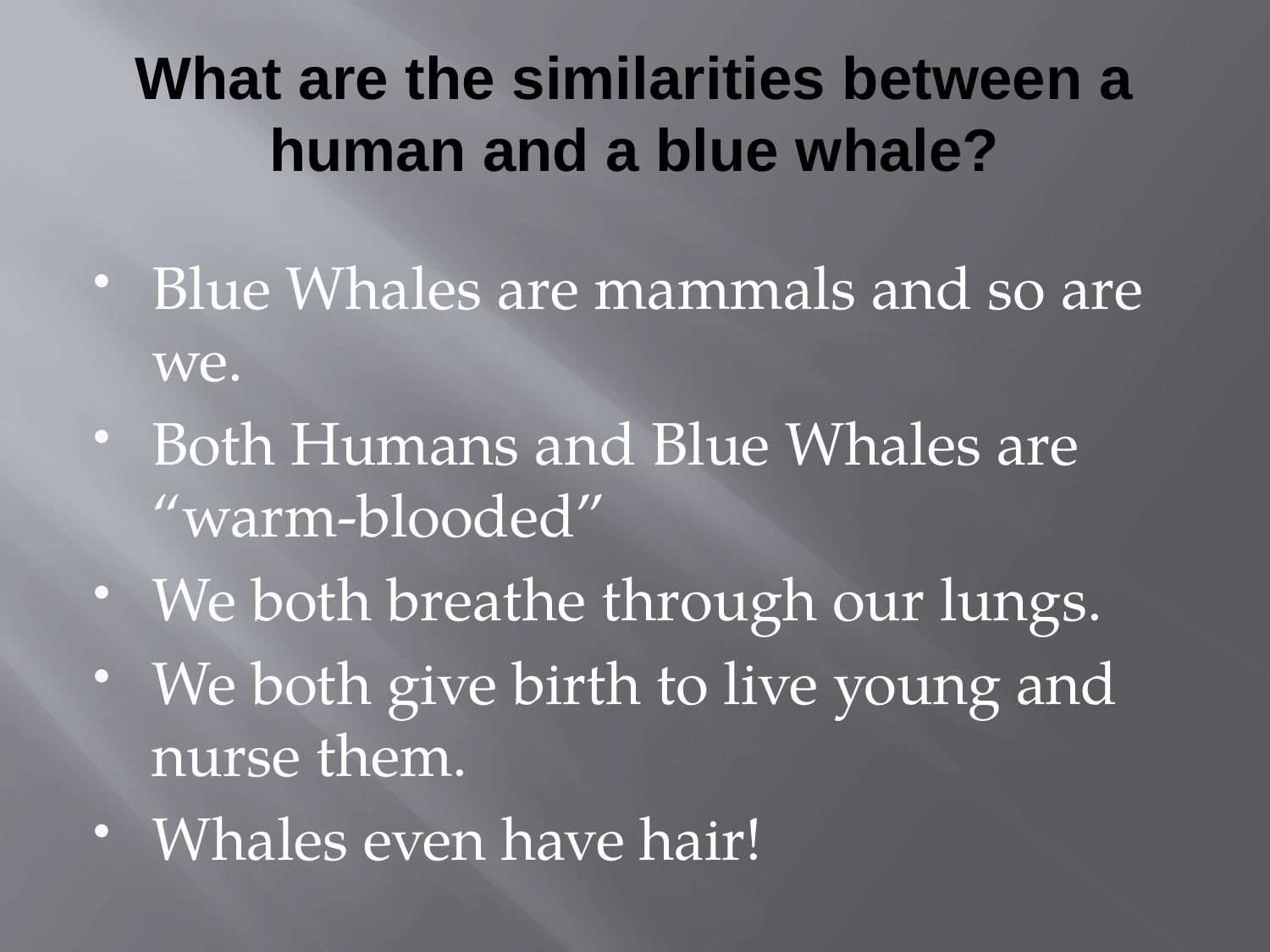

# What are the similarities between a human and a blue whale?
Blue Whales are mammals and so are we.
Both Humans and Blue Whales are “warm-blooded”
We both breathe through our lungs.
We both give birth to live young and nurse them.
Whales even have hair!